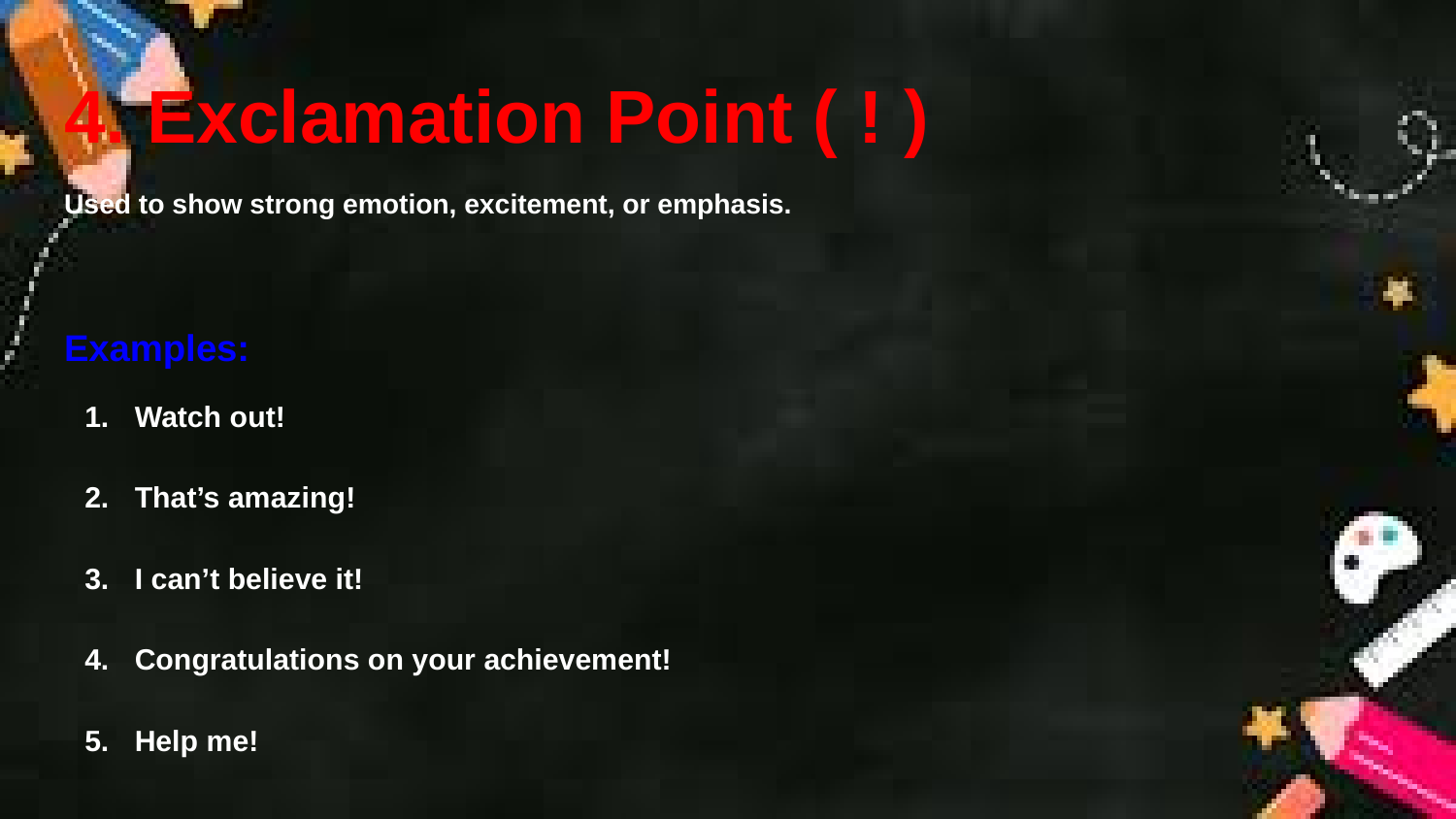

4. Exclamation Point ( ! )
Used to show strong emotion, excitement, or emphasis.

Examples:
Watch out!
That’s amazing!
I can’t believe it!
Congratulations on your achievement!
Help me!